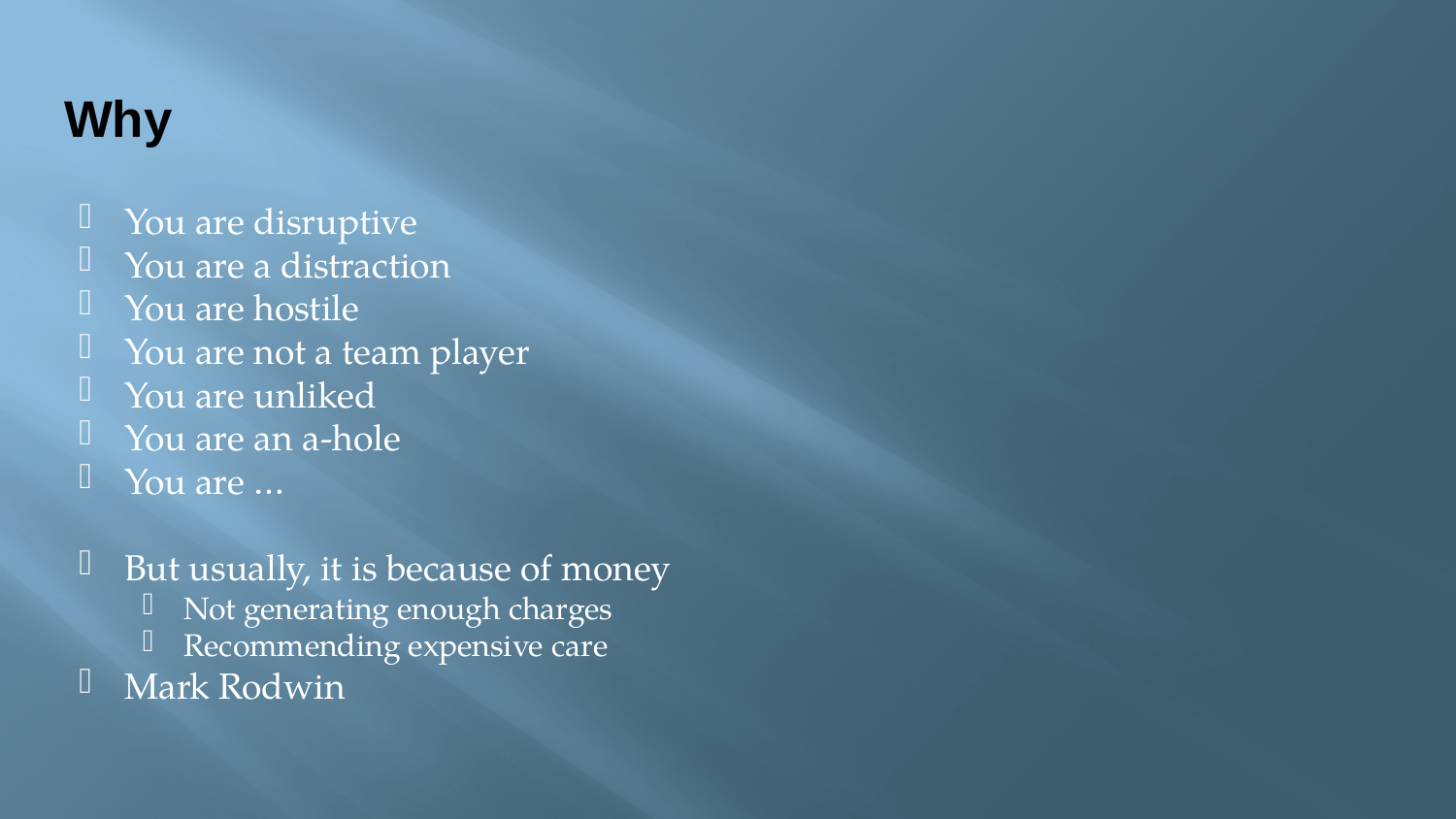

# Why
You are disruptive
You are a distraction
You are hostile
You are not a team player
You are unliked
You are an a-hole
You are …

But usually, it is because of money
Not generating enough charges
Recommending expensive care
Mark Rodwin